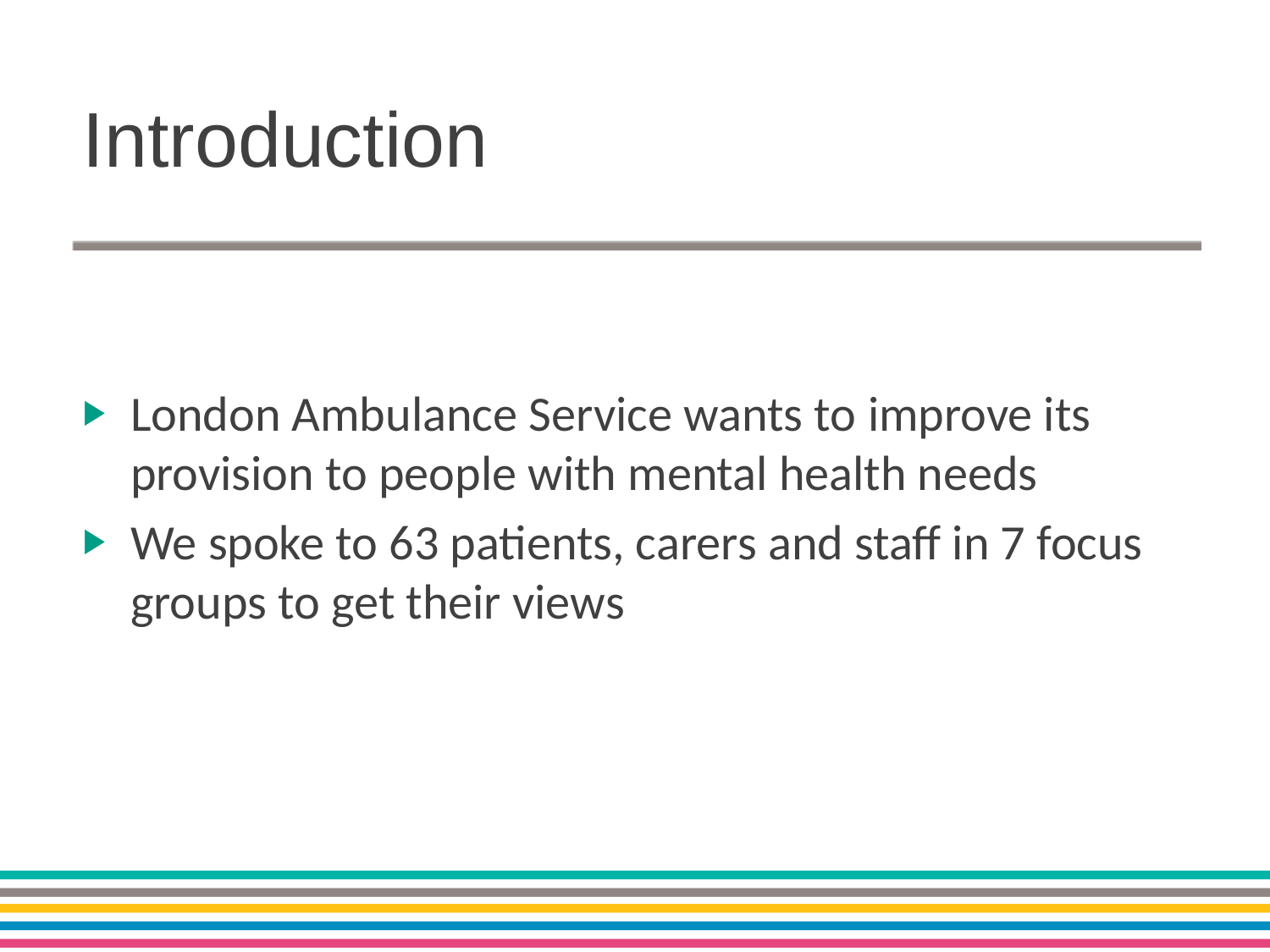

Introduction

London Ambulance Service wants to improve its provision to people with mental health needs
We spoke to 63 patients, carers and staff in 7 focus groups to get their views